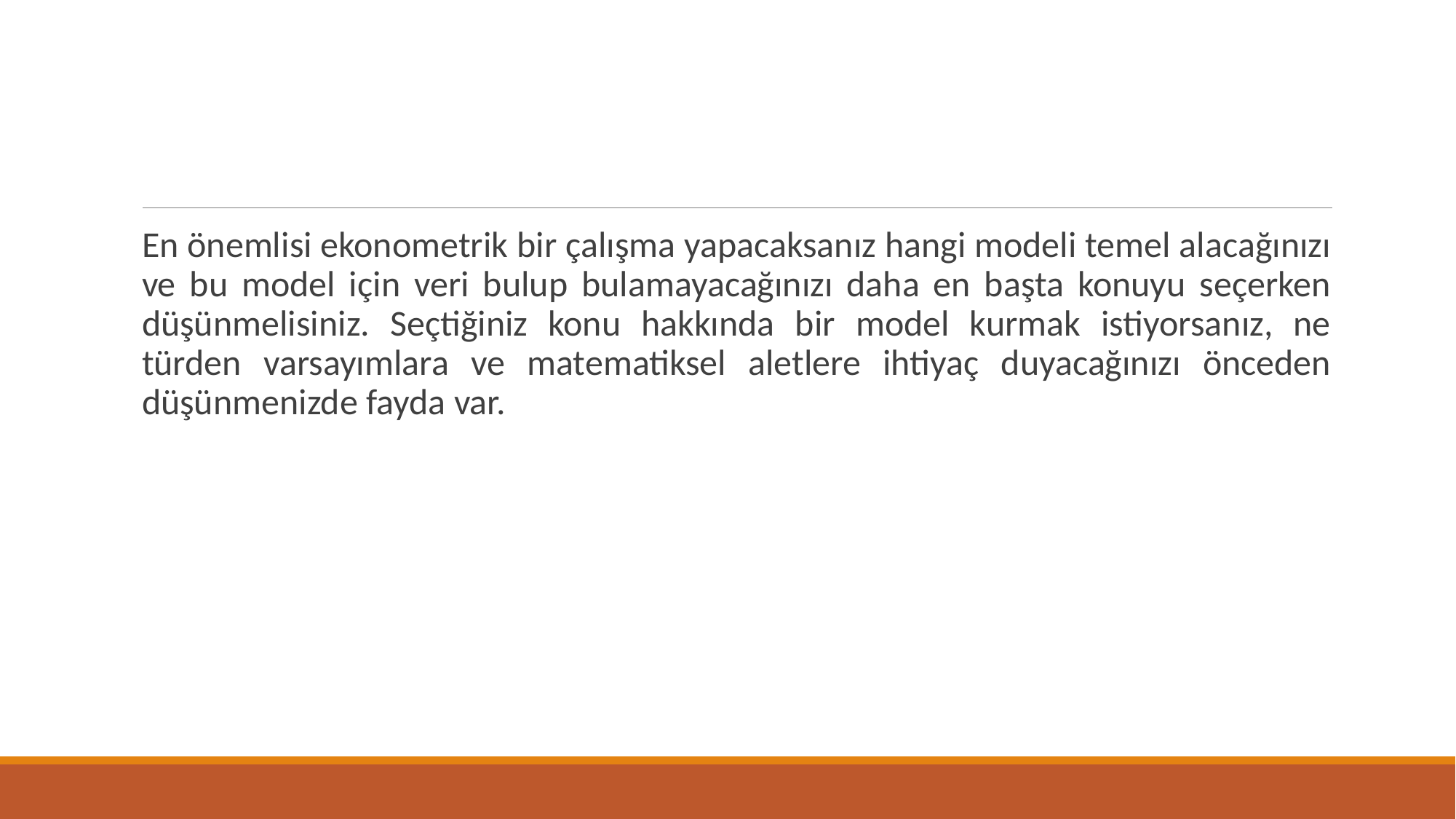

#
En önemlisi ekonometrik bir çalışma yapacaksanız hangi modeli temel alacağınızı ve bu model için veri bulup bulamayacağınızı daha en başta konuyu seçerken düşünmelisiniz. Seçtiğiniz konu hakkında bir model kurmak istiyorsanız, ne türden varsayımlara ve matematiksel aletlere ihtiyaç duyacağınızı önceden düşünmenizde fayda var.